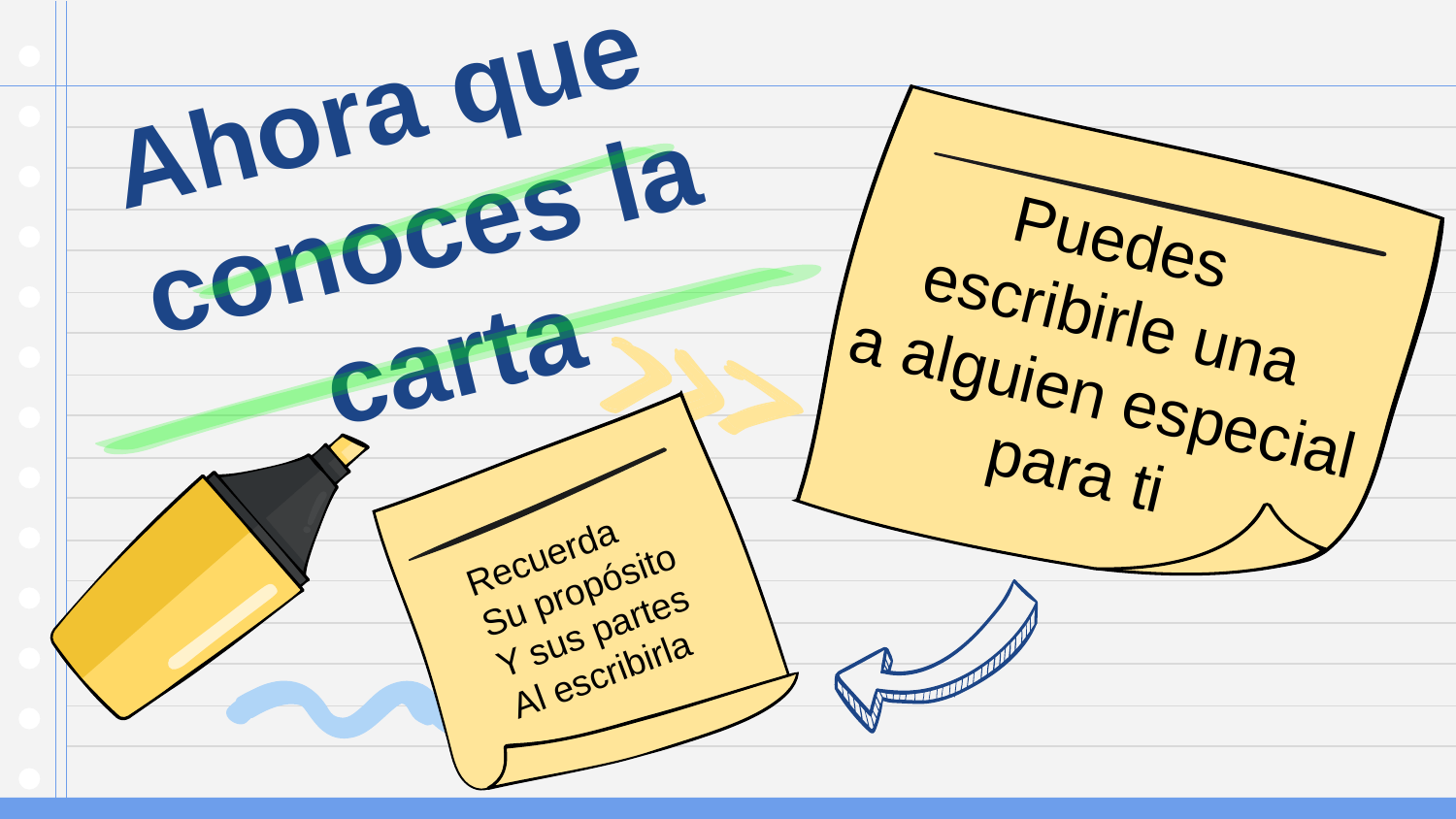

Puedes
escribirle una
 a alguien especial para ti
# Ahora que  conoces la carta

Recuerda
Su propósito
Y sus partes
Al escribirla